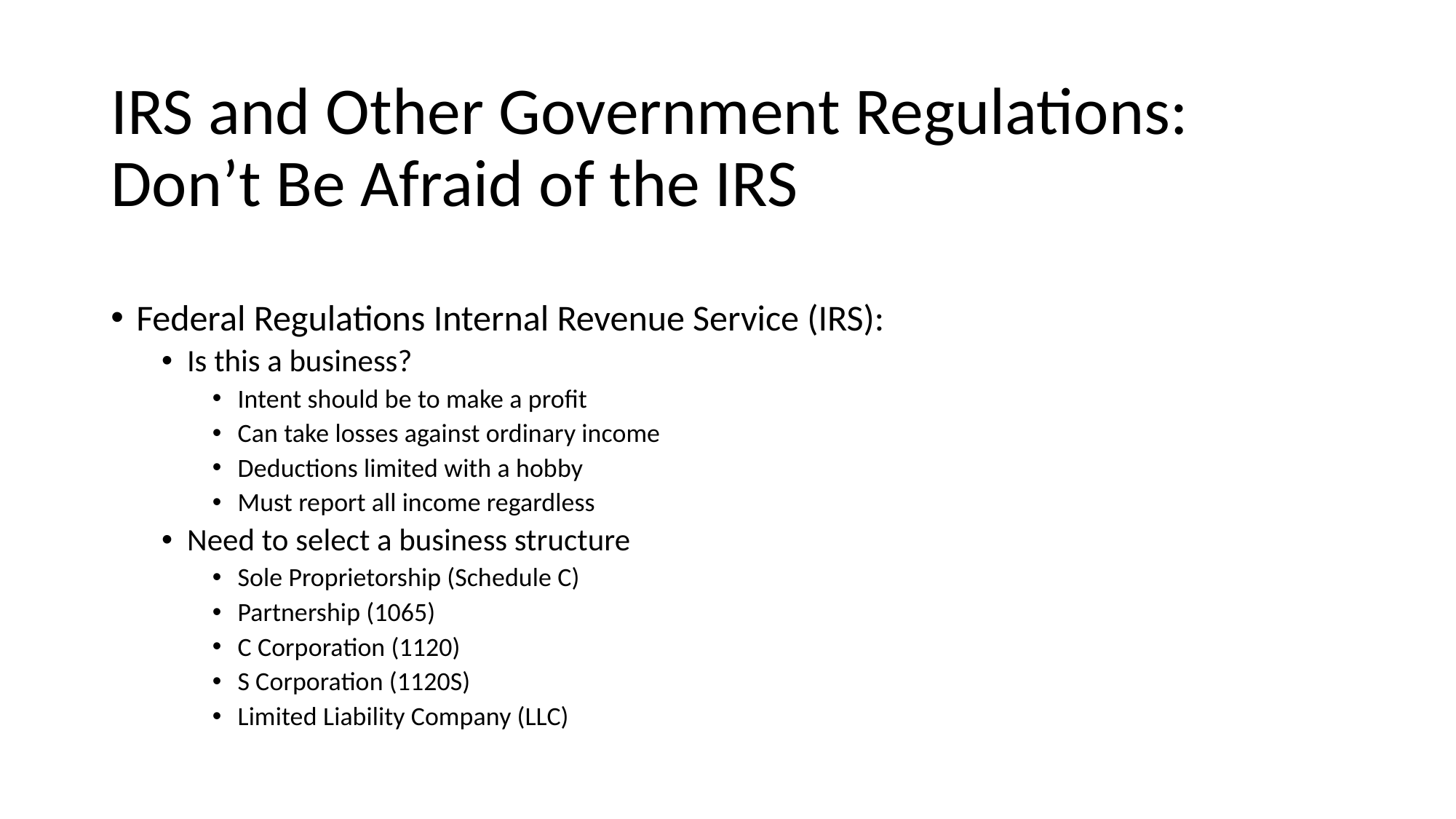

# IRS and Other Government Regulations: Don’t Be Afraid of the IRS
Federal Regulations Internal Revenue Service (IRS):
Is this a business?
Intent should be to make a profit
Can take losses against ordinary income
Deductions limited with a hobby
Must report all income regardless
Need to select a business structure
Sole Proprietorship (Schedule C)
Partnership (1065)
C Corporation (1120)
S Corporation (1120S)
Limited Liability Company (LLC)